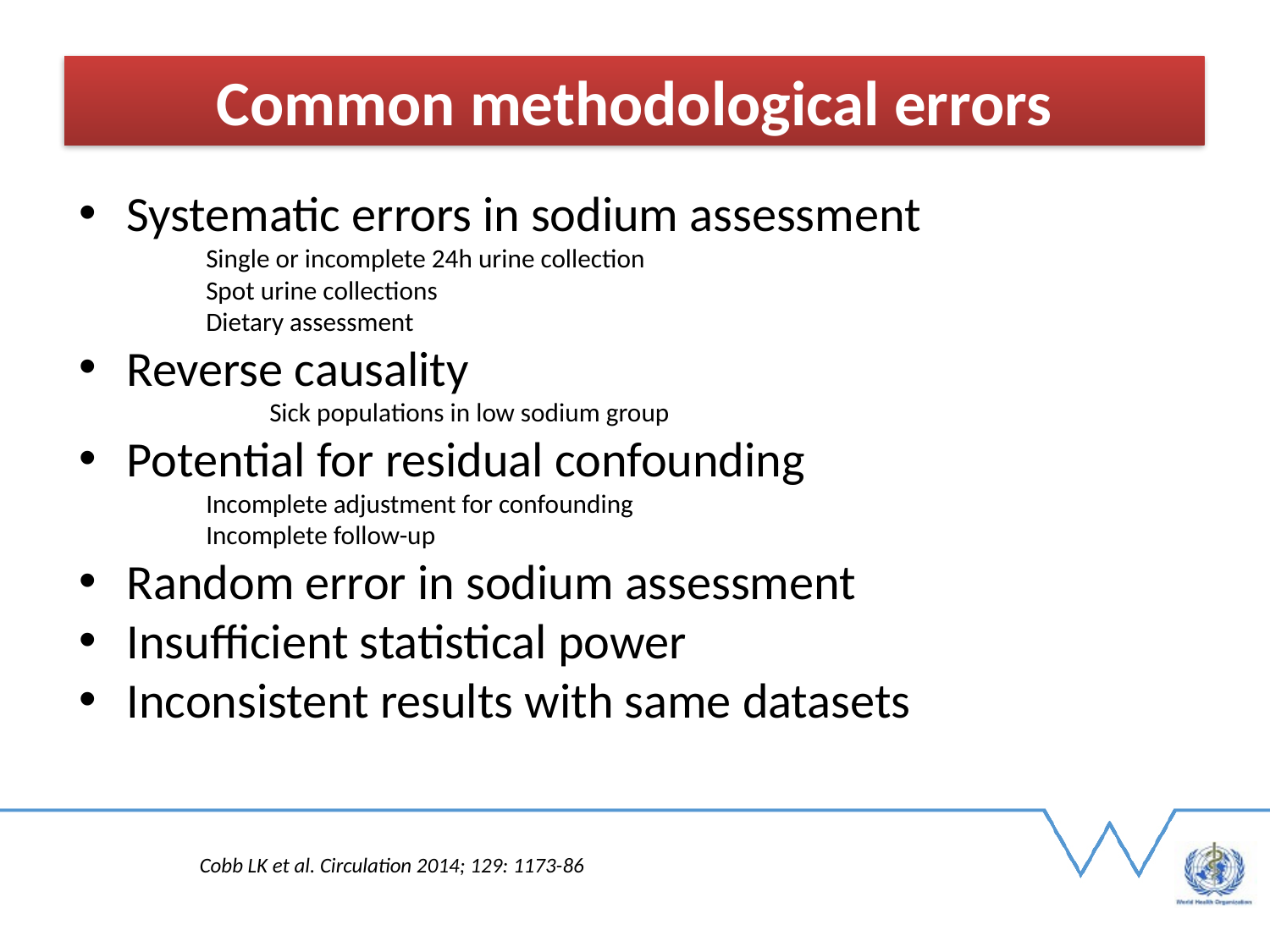

Common methodological errors
Systematic errors in sodium assessment
Single or incomplete 24h urine collection
Spot urine collections
Dietary assessment
Reverse causality
	Sick populations in low sodium group
Potential for residual confounding
Incomplete adjustment for confounding
Incomplete follow-up
Random error in sodium assessment
Insufficient statistical power
Inconsistent results with same datasets

Cobb LK et al. Circulation 2014; 129: 1173-86